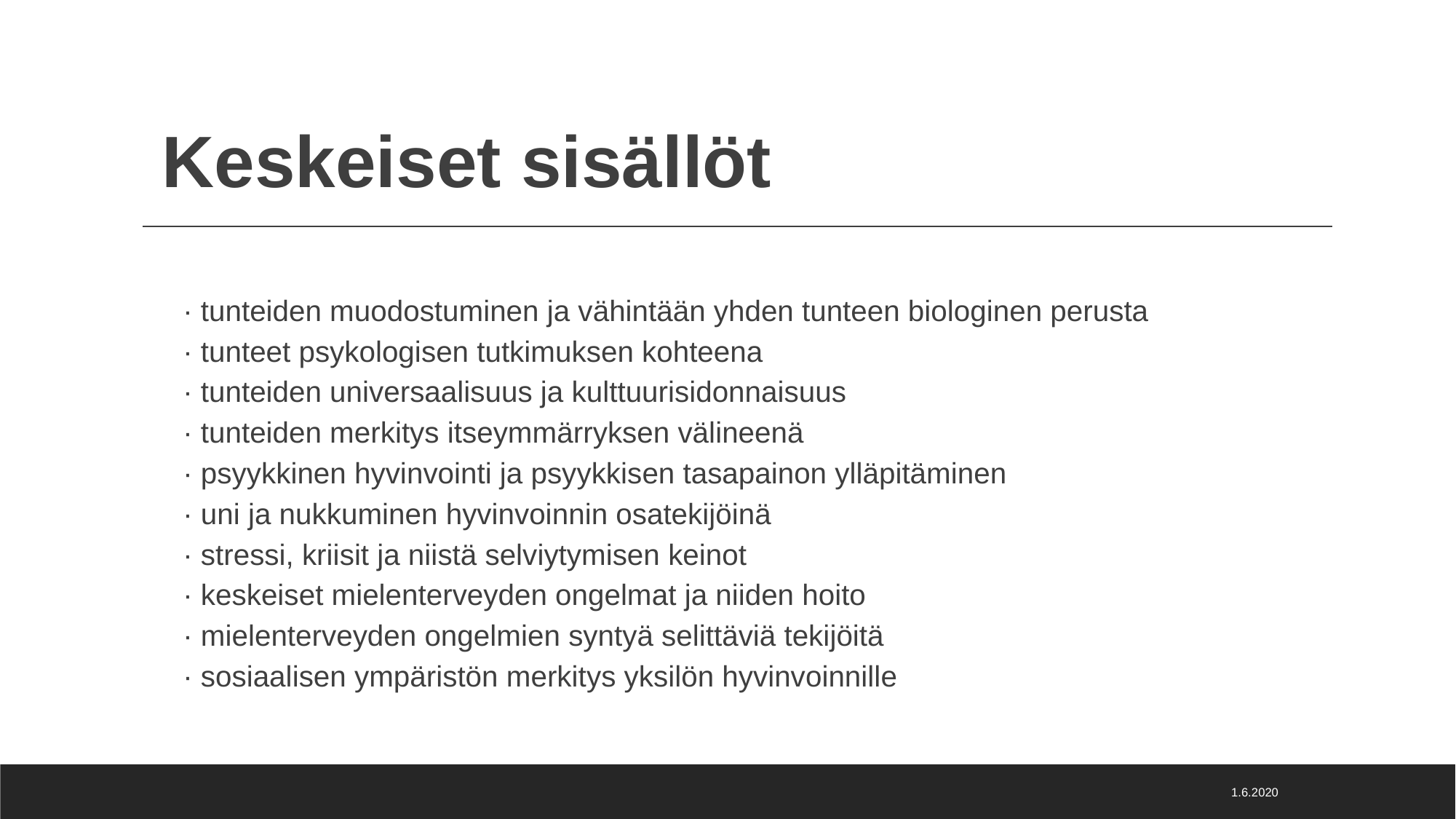

# Keskeiset sisällöt

· tunteiden muodostuminen ja vähintään yhden tunteen biologinen perusta
· tunteet psykologisen tutkimuksen kohteena
· tunteiden universaalisuus ja kulttuurisidonnaisuus
· tunteiden merkitys itseymmärryksen välineenä
· psyykkinen hyvinvointi ja psyykkisen tasapainon ylläpitäminen
· uni ja nukkuminen hyvinvoinnin osatekijöinä
· stressi, kriisit ja niistä selviytymisen keinot
· keskeiset mielenterveyden ongelmat ja niiden hoito
· mielenterveyden ongelmien syntyä selittäviä tekijöitä
· sosiaalisen ympäristön merkitys yksilön hyvinvoinnille

1.6.2020